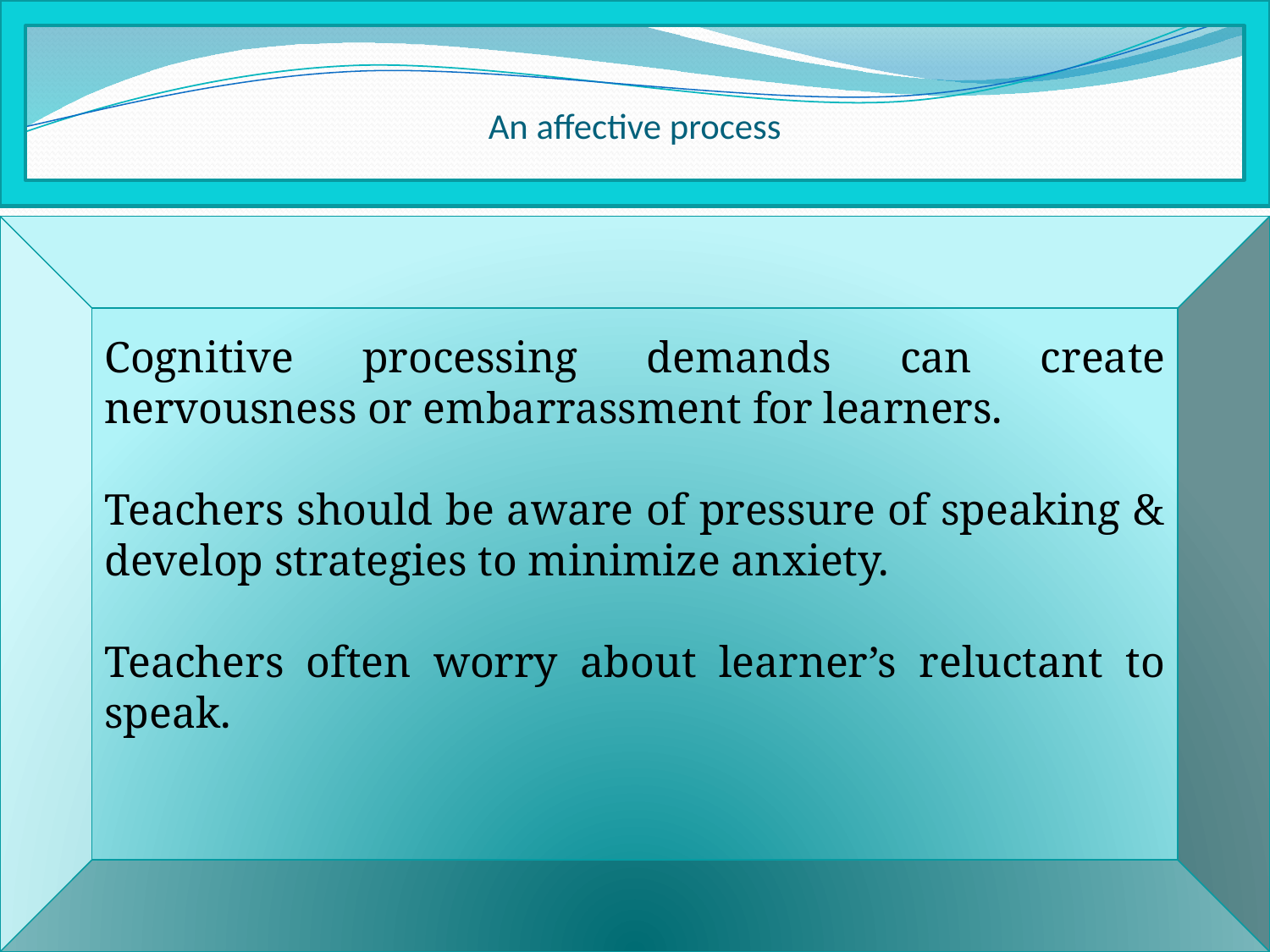

# An affective process
Cognitive processing demands can create nervousness or embarrassment for learners.

Teachers should be aware of pressure of speaking & develop strategies to minimize anxiety.

Teachers often worry about learner’s reluctant to speak.